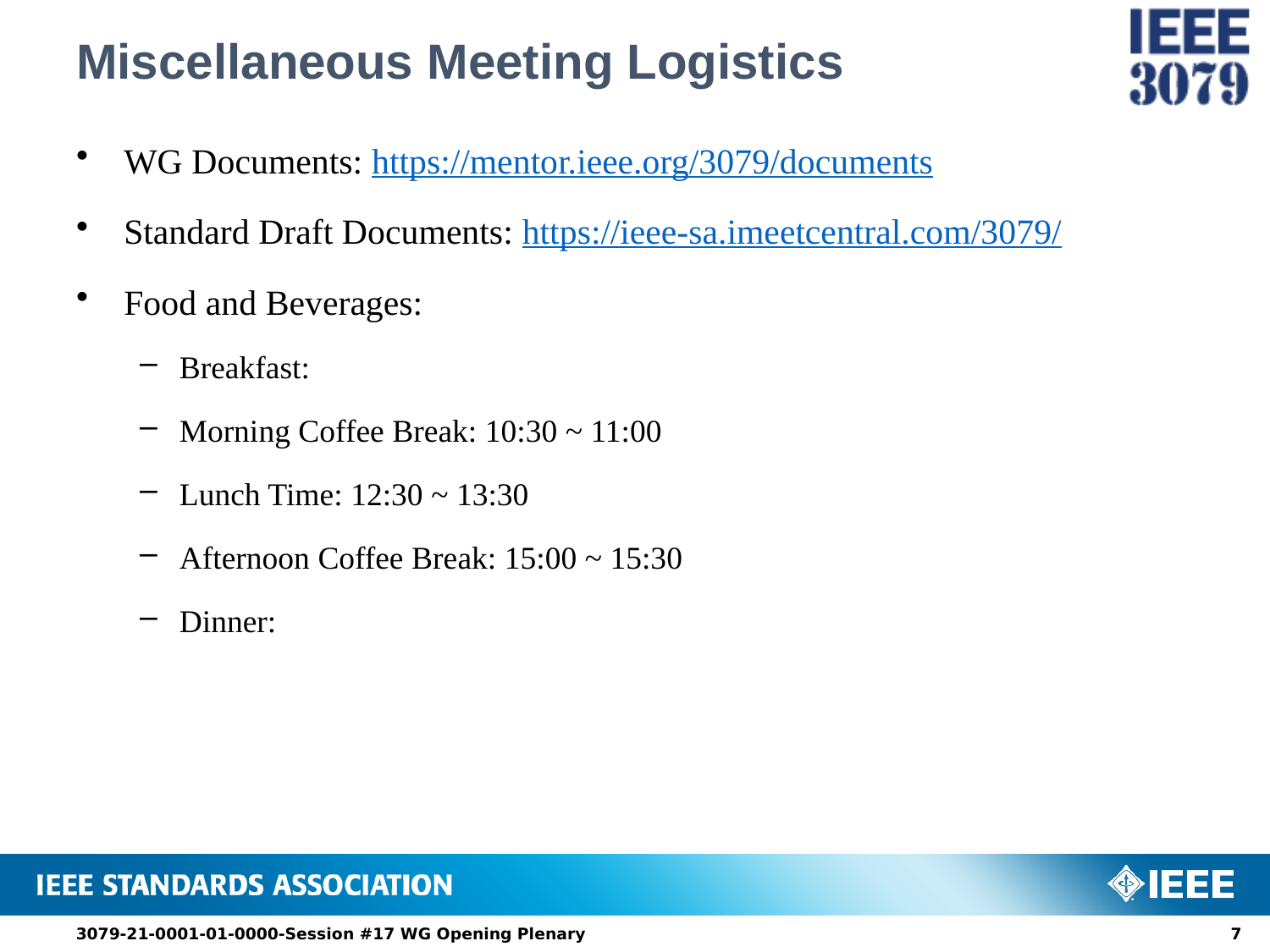

# Miscellaneous Meeting Logistics
WG Documents: https://mentor.ieee.org/3079/documents
Standard Draft Documents: https://ieee-sa.imeetcentral.com/3079/
Food and Beverages:
Breakfast:
Morning Coffee Break: 10:30 ~ 11:00
Lunch Time: 12:30 ~ 13:30
Afternoon Coffee Break: 15:00 ~ 15:30
Dinner:
3079-21-0001-01-0000-Session #17 WG Opening Plenary
7